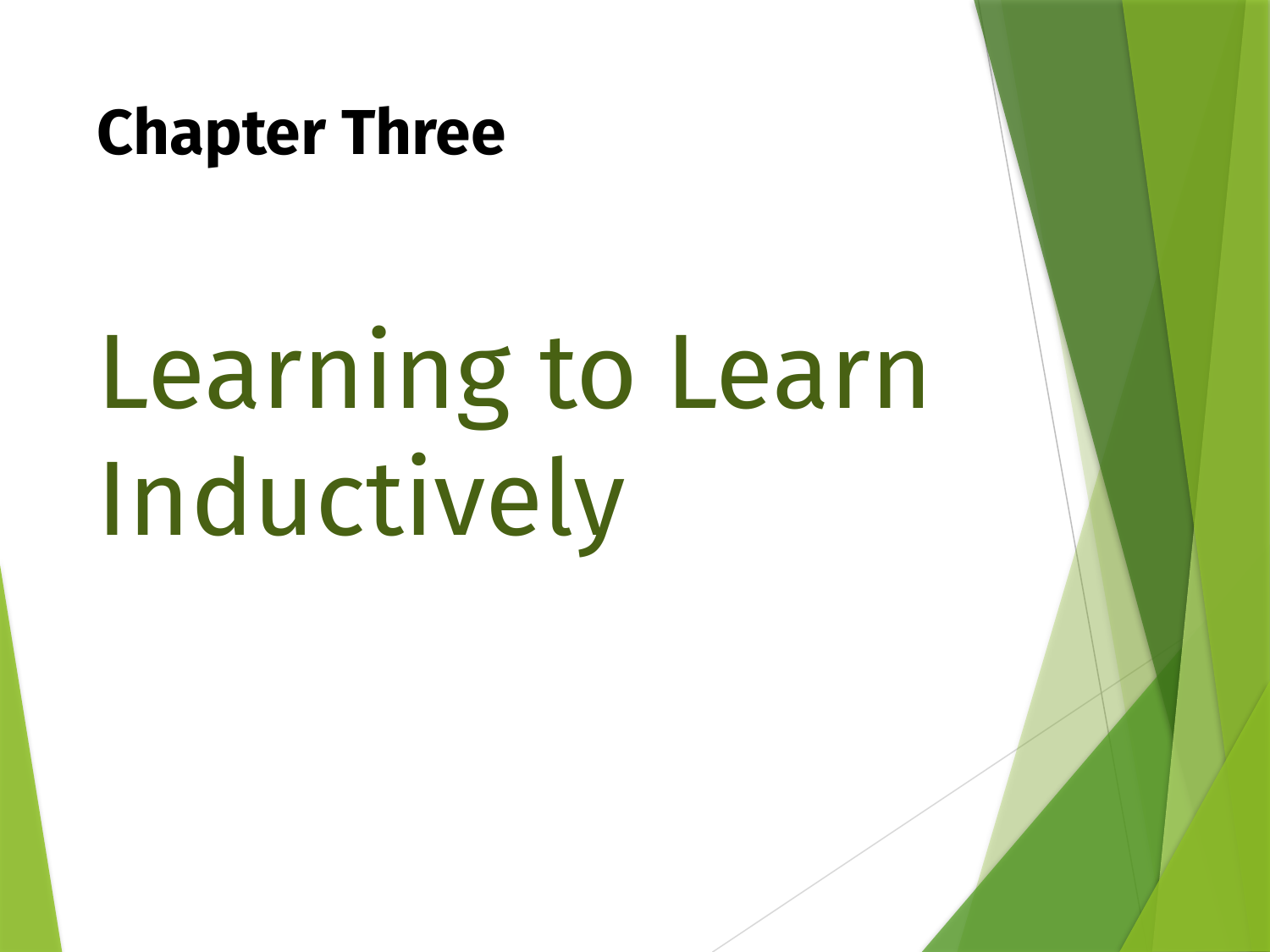

# Chapter Three
Learning to Learn Inductively